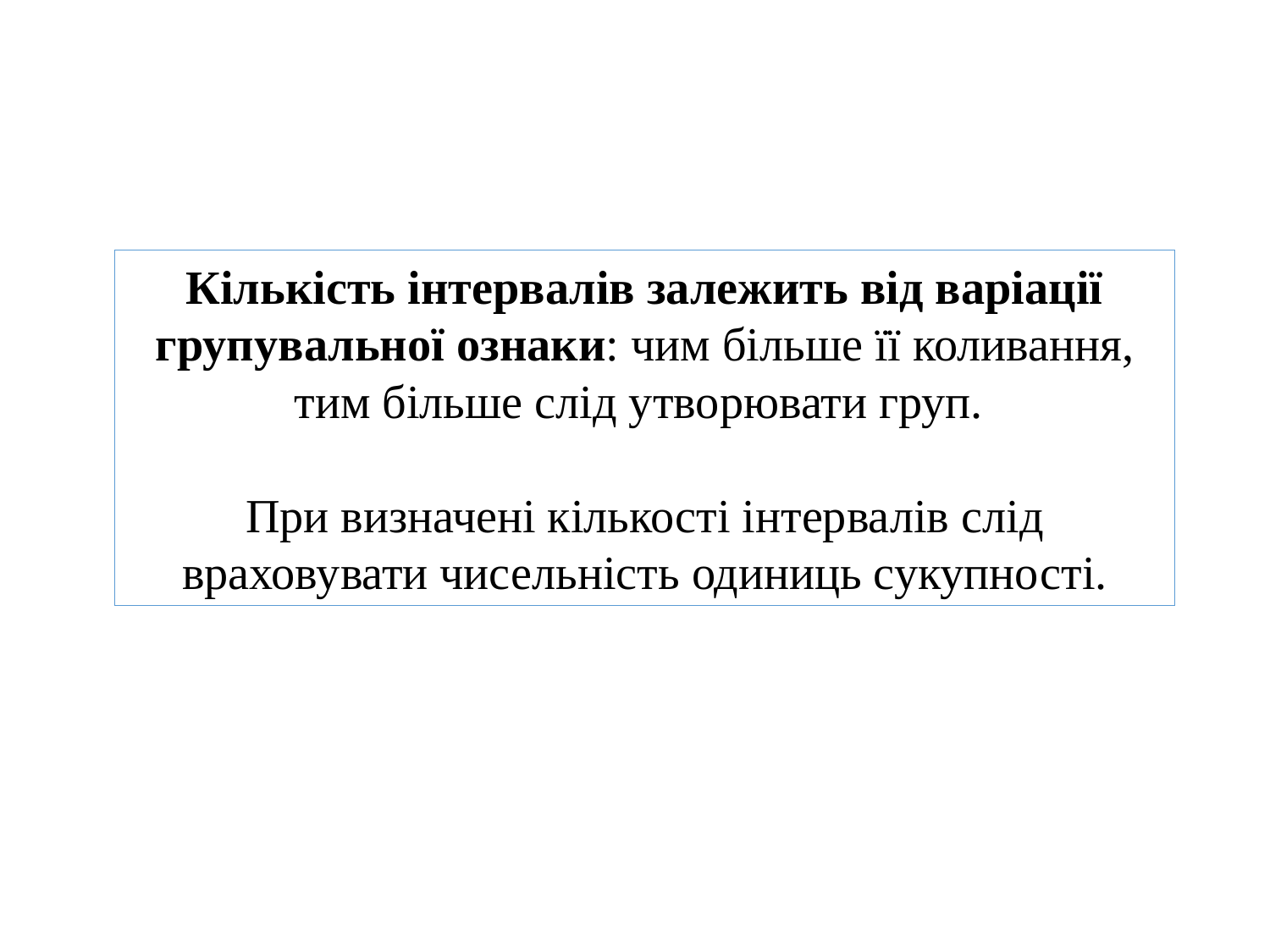

Кількість інтервалів залежить від варіації групувальної ознаки: чим більше її коливання, тим більше слід утворювати груп.

При визначені кількості інтервалів слід враховувати чисельність одиниць сукупності.